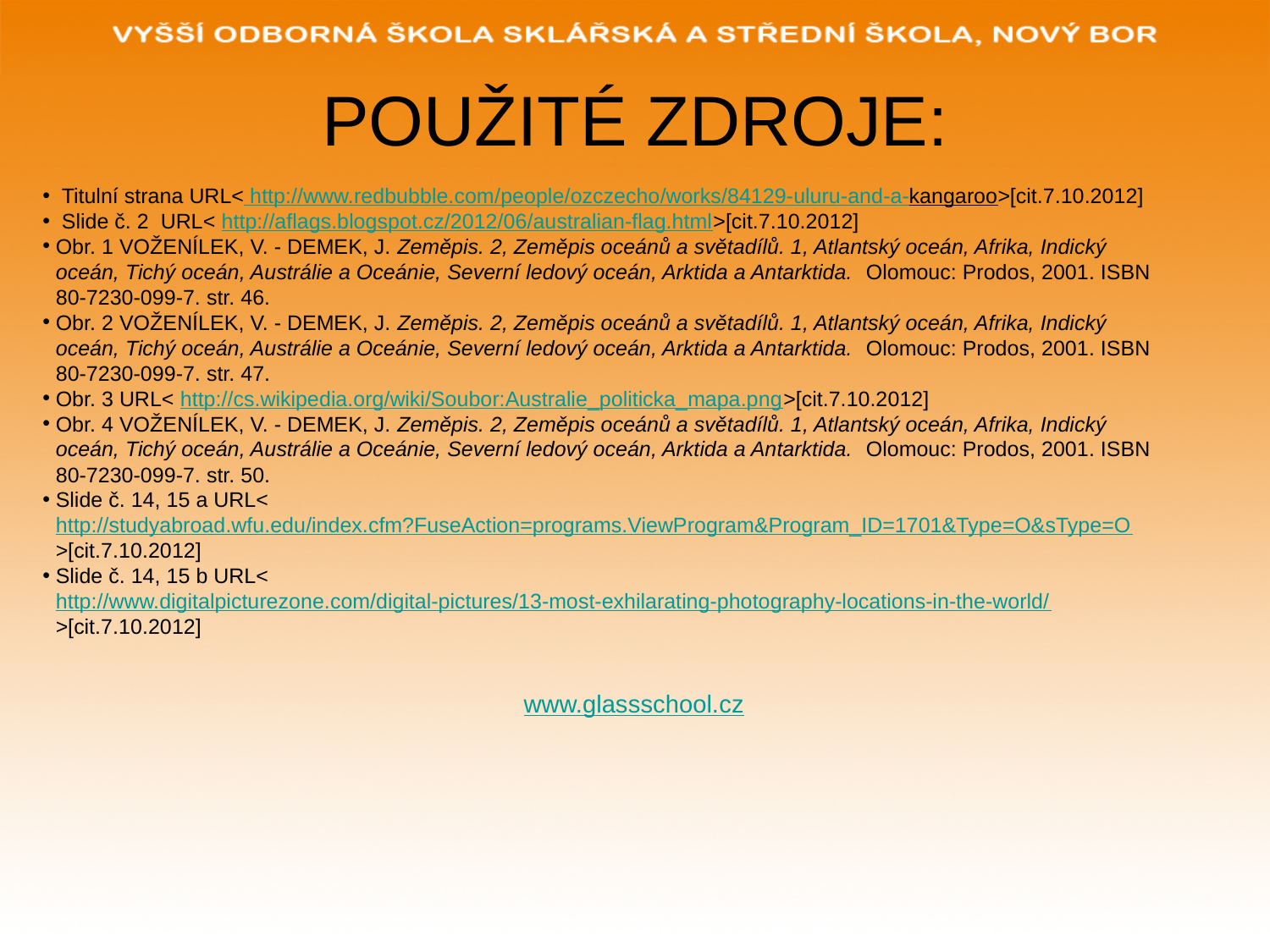

# POUŽITÉ ZDROJE:
 Titulní strana URL< http://www.redbubble.com/people/ozczecho/works/84129-uluru-and-a-kangaroo>[cit.7.10.2012]
 Slide č. 2  URL< http://aflags.blogspot.cz/2012/06/australian-flag.html>[cit.7.10.2012]
Obr. 1 VOŽENÍLEK, V. - DEMEK, J. Zeměpis. 2, Zeměpis oceánů a světadílů. 1, Atlantský oceán, Afrika, Indický oceán, Tichý oceán, Austrálie a Oceánie, Severní ledový oceán, Arktida a Antarktida.  Olomouc: Prodos, 2001. ISBN 80-7230-099-7. str. 46.
Obr. 2 VOŽENÍLEK, V. - DEMEK, J. Zeměpis. 2, Zeměpis oceánů a světadílů. 1, Atlantský oceán, Afrika, Indický oceán, Tichý oceán, Austrálie a Oceánie, Severní ledový oceán, Arktida a Antarktida.  Olomouc: Prodos, 2001. ISBN 80-7230-099-7. str. 47.
Obr. 3 URL< http://cs.wikipedia.org/wiki/Soubor:Australie_politicka_mapa.png>[cit.7.10.2012]
Obr. 4 VOŽENÍLEK, V. - DEMEK, J. Zeměpis. 2, Zeměpis oceánů a světadílů. 1, Atlantský oceán, Afrika, Indický oceán, Tichý oceán, Austrálie a Oceánie, Severní ledový oceán, Arktida a Antarktida.  Olomouc: Prodos, 2001. ISBN 80-7230-099-7. str. 50.
Slide č. 14, 15 a URL<http://studyabroad.wfu.edu/index.cfm?FuseAction=programs.ViewProgram&Program_ID=1701&Type=O&sType=O>[cit.7.10.2012]
Slide č. 14, 15 b URL< http://www.digitalpicturezone.com/digital-pictures/13-most-exhilarating-photography-locations-in-the-world/>[cit.7.10.2012]

www.glassschool.cz